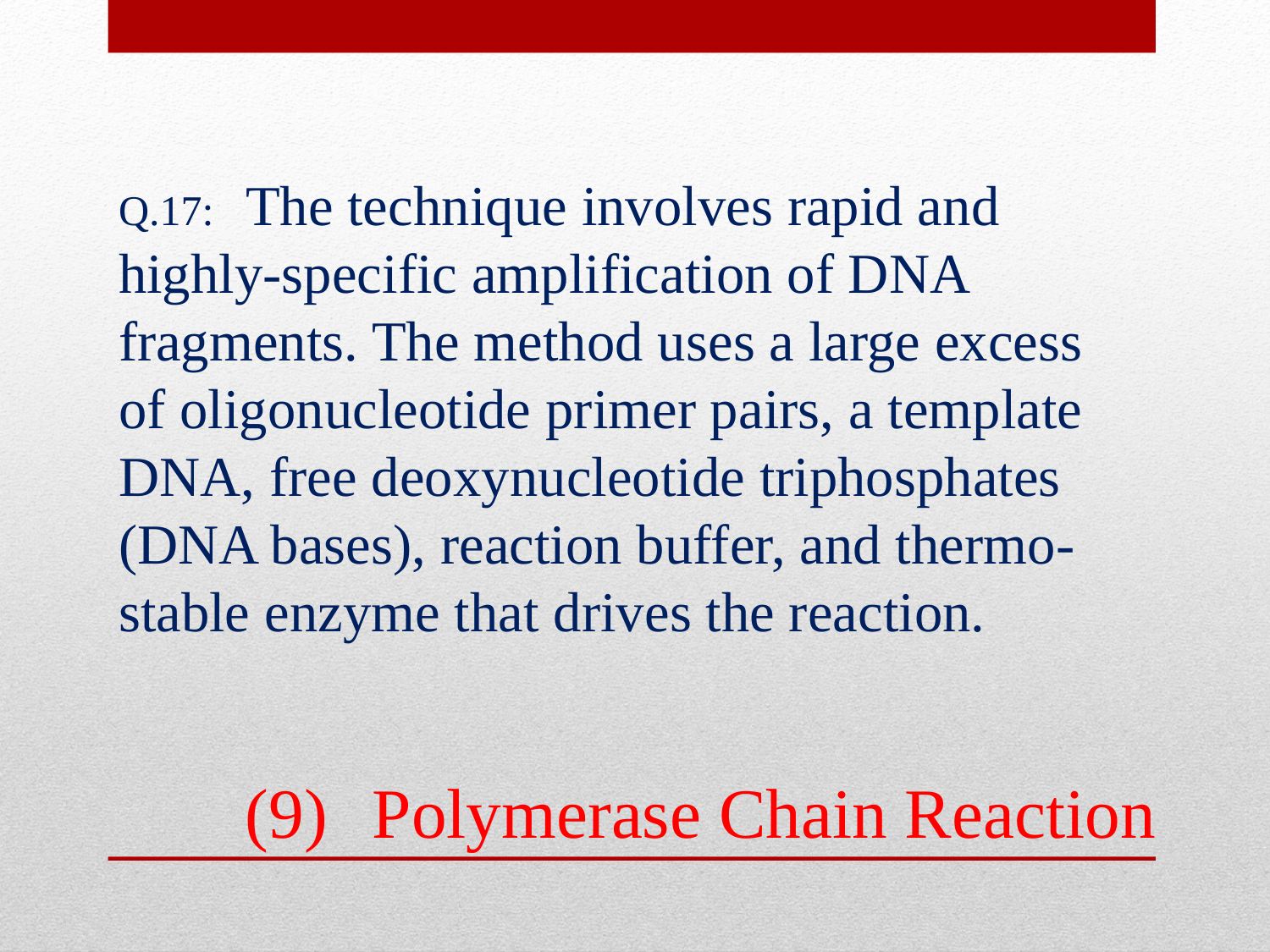

#
Q.17: 	The technique involves rapid and highly-specific amplification of DNA fragments. The method uses a large excess of oligonucleotide primer pairs, a template DNA, free deoxynucleotide triphosphates (DNA bases), reaction buffer, and thermo-stable enzyme that drives the reaction.

(9)	Polymerase Chain Reaction